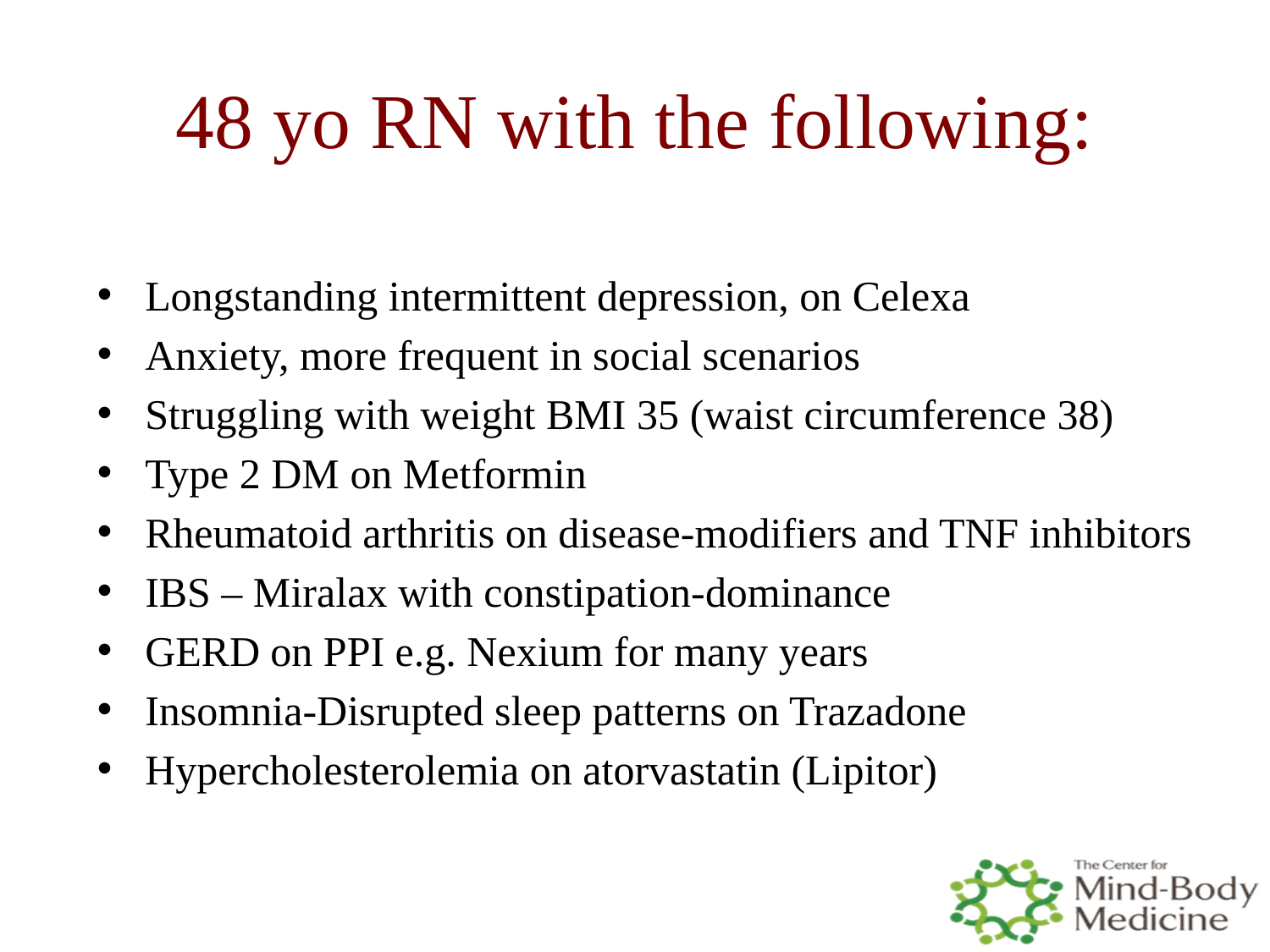

# 48 yo RN with the following:
Longstanding intermittent depression, on Celexa
Anxiety, more frequent in social scenarios
Struggling with weight BMI 35 (waist circumference 38)
Type 2 DM on Metformin
Rheumatoid arthritis on disease-modifiers and TNF inhibitors
IBS – Miralax with constipation-dominance
GERD on PPI e.g. Nexium for many years
Insomnia-Disrupted sleep patterns on Trazadone
Hypercholesterolemia on atorvastatin (Lipitor)